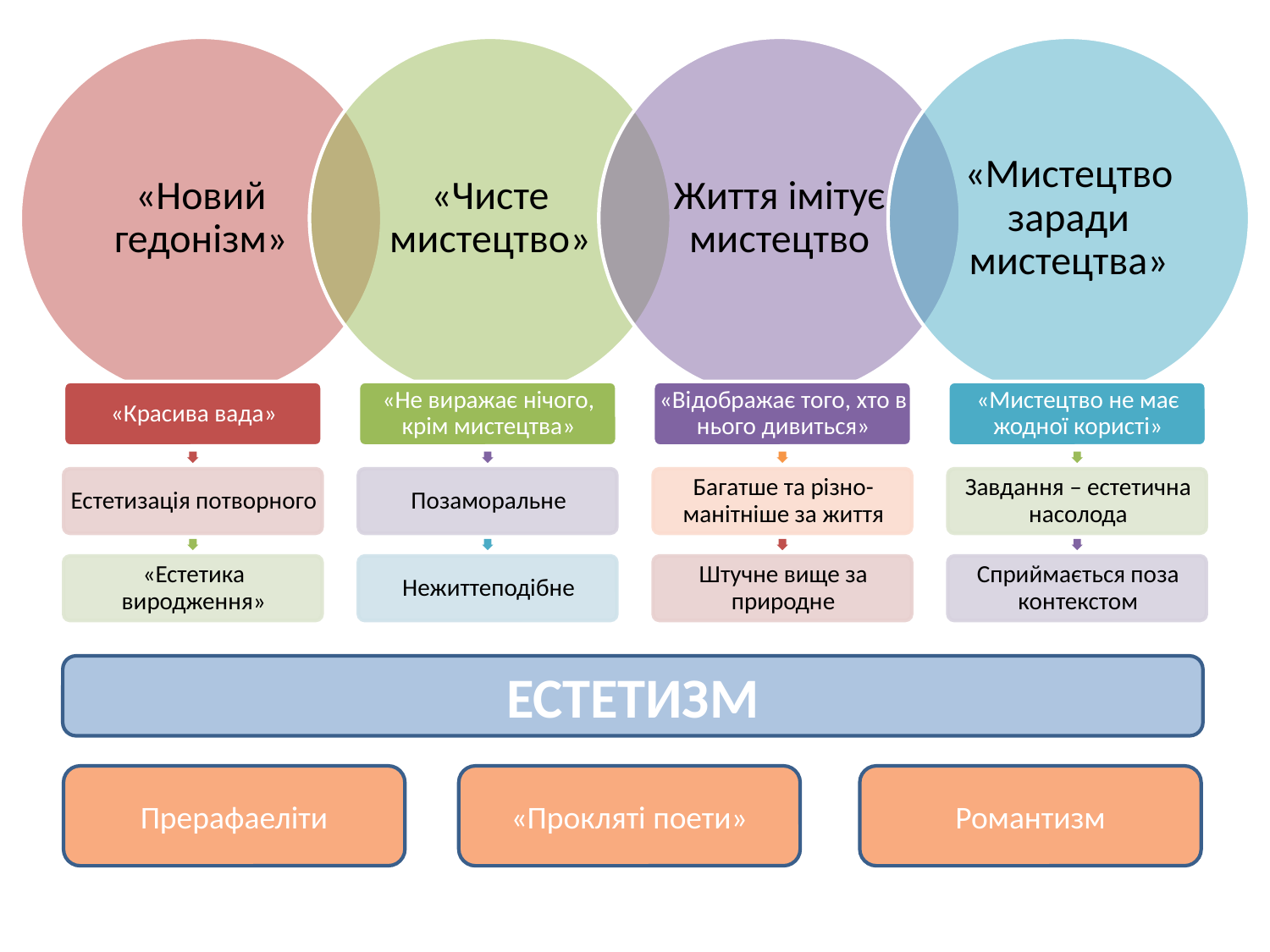

«Новий гедонізм»
«Чисте мистецтво»
Життя імітує мистецтво
«Мистецтво заради мистецтва»
«Красива вада»
Естетизація потворного
«Естетика виродження»
«Не виражає нічого, крім мистецтва»
Позаморальне
Нежиттеподібне
«Відображає того, хто в нього дивиться»
Багатше та різно-манітніше за життя
Штучне вище за природне
«Мистецтво не має жодної користі»
Завдання – естетична насолода
Сприймається поза контекстом
ЕСТЕТИЗМ
«Прокляті поети»
Романтизм
Прерафаеліти